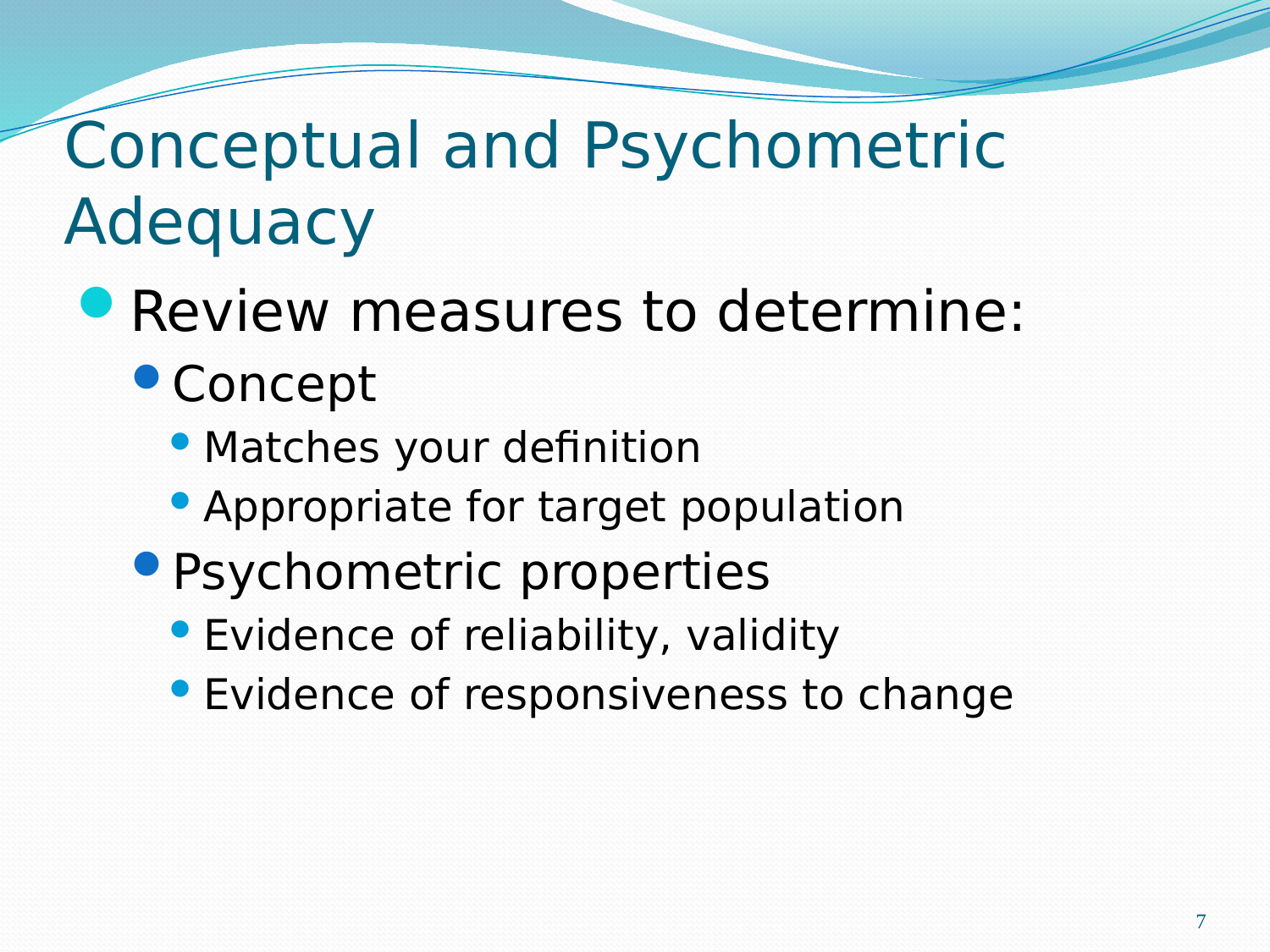

# Conceptual and Psychometric Adequacy
Review measures to determine:
Concept
Matches your definition
Appropriate for target population
Psychometric properties
Evidence of reliability, validity
Evidence of responsiveness to change

7